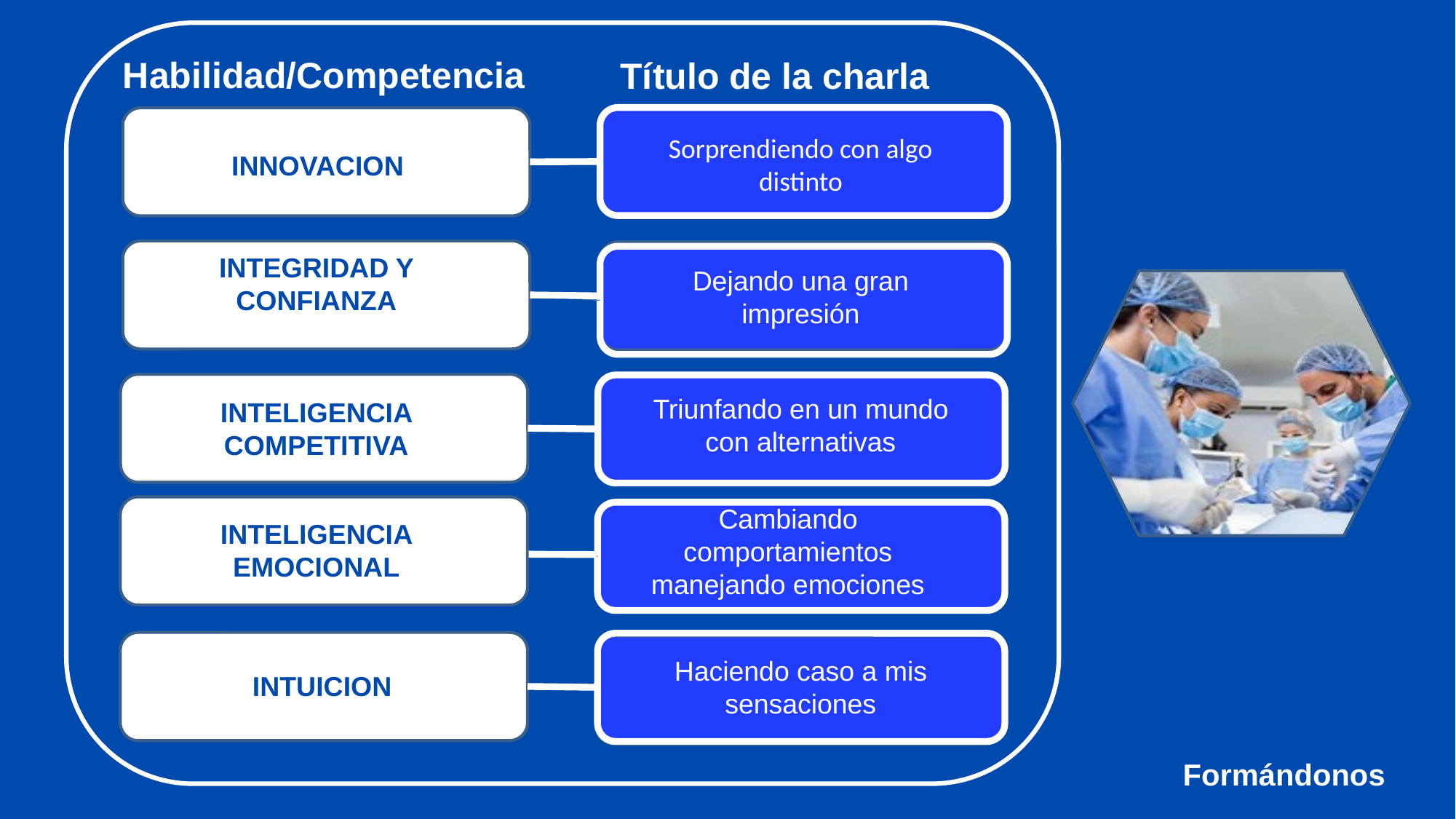

Habilidad/Competencia
Título de la charla

Sorprendiendo con algo distinto

INNOVACION

INTEGRIDAD Y CONFIANZA

Dejando una gran impresión

Triunfando en un mundo con alternativas

INTELIGENCIA COMPETITIVA

Cambiando comportamientos manejando emociones

INTELIGENCIA EMOCIONAL

Haciendo caso a mis sensaciones

INTUICION

 Formándonos